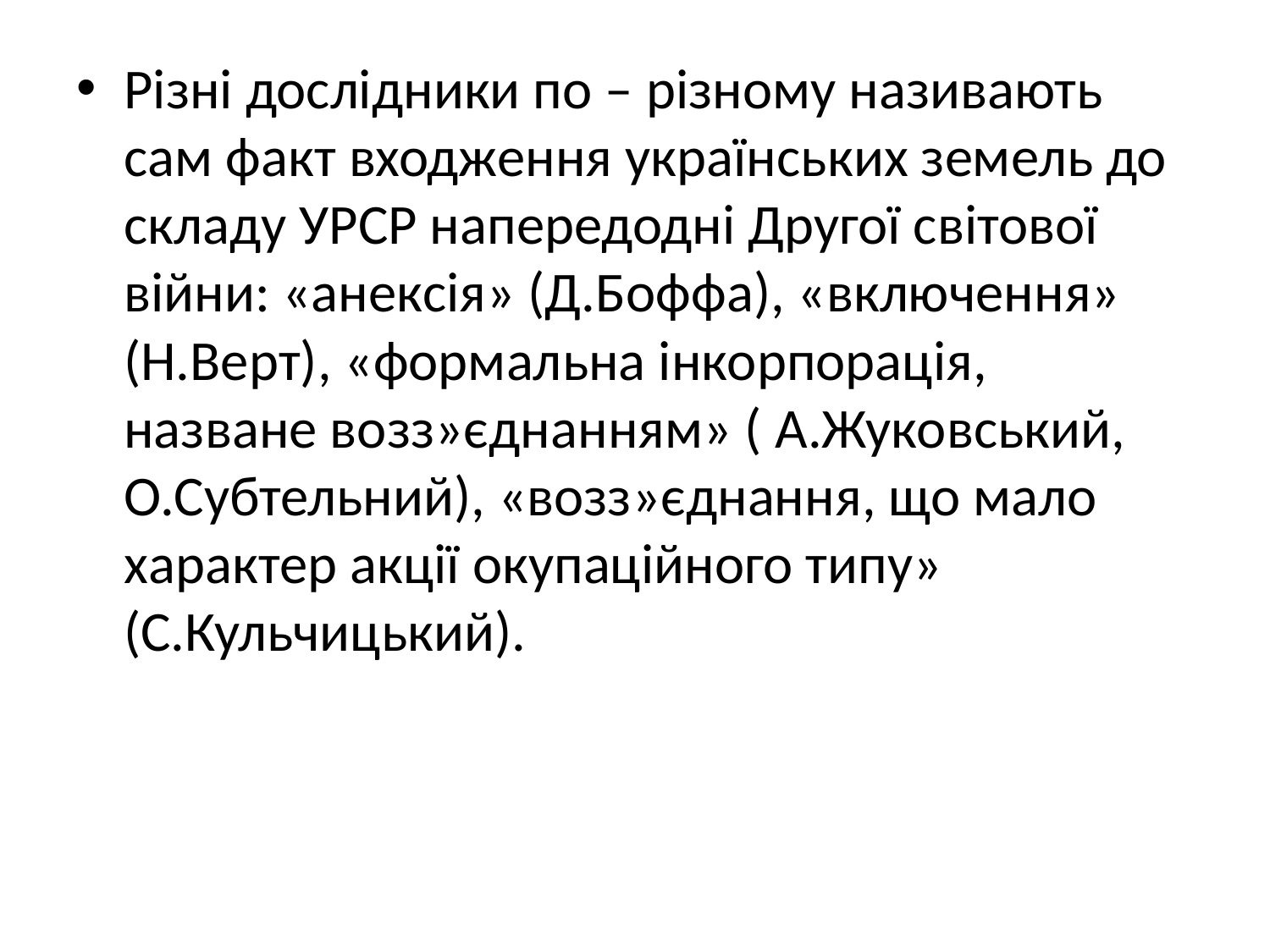

Різні дослідники по – різному називають сам факт входження українських земель до складу УРСР напередодні Другої світової війни: «анексія» (Д.Боффа), «включення» (Н.Верт), «формальна інкорпорація, назване возз»єднанням» ( А.Жуковський, О.Субтельний), «возз»єднання, що мало характер акції окупаційного типу» (С.Кульчицький).